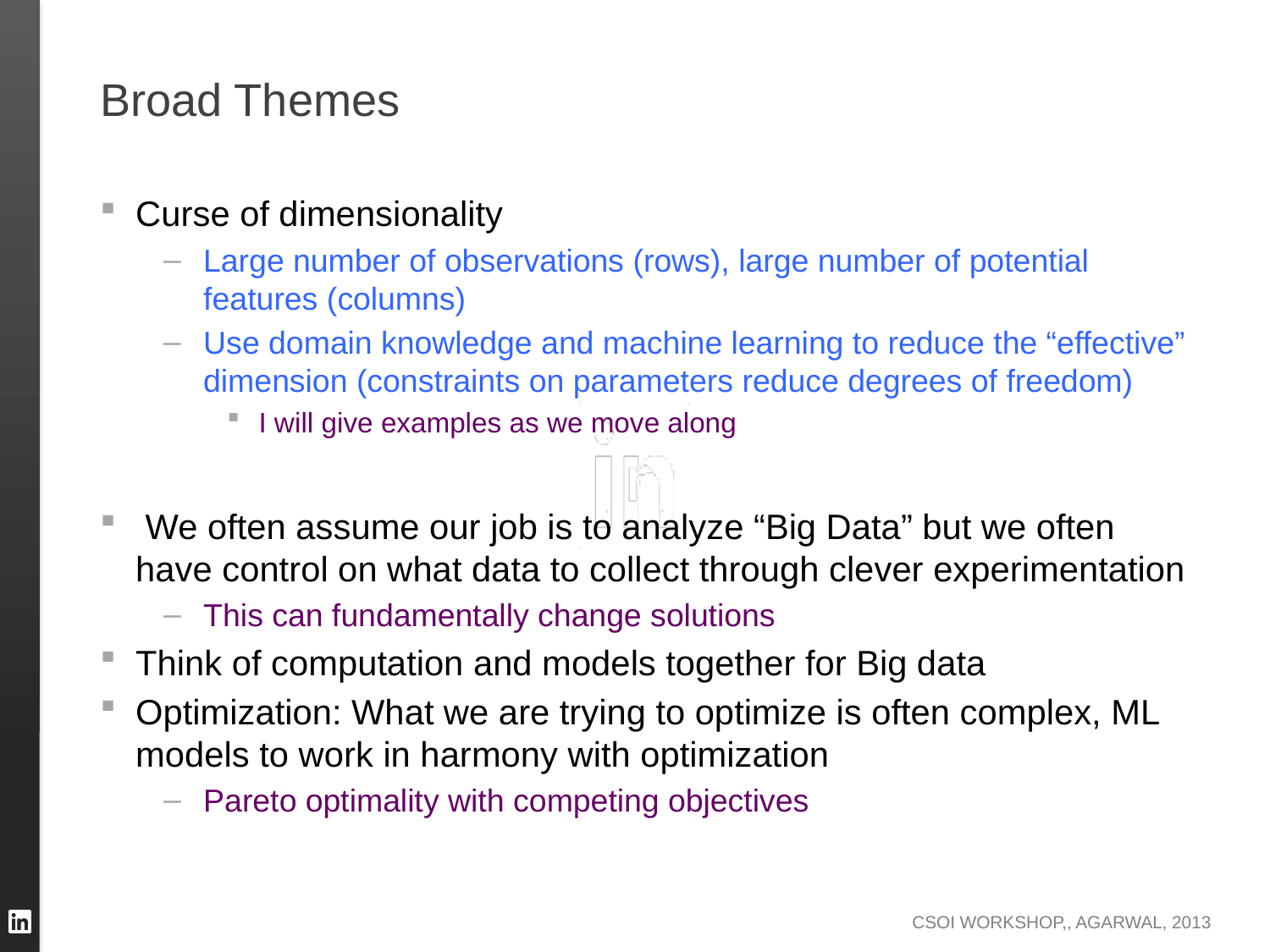

# Broad Themes
Curse of dimensionality
Large number of observations (rows), large number of potential features (columns)
Use domain knowledge and machine learning to reduce the “effective” dimension (constraints on parameters reduce degrees of freedom)
I will give examples as we move along

 We often assume our job is to analyze “Big Data” but we often have control on what data to collect through clever experimentation
This can fundamentally change solutions
Think of computation and models together for Big data
Optimization: What we are trying to optimize is often complex, ML models to work in harmony with optimization
Pareto optimality with competing objectives